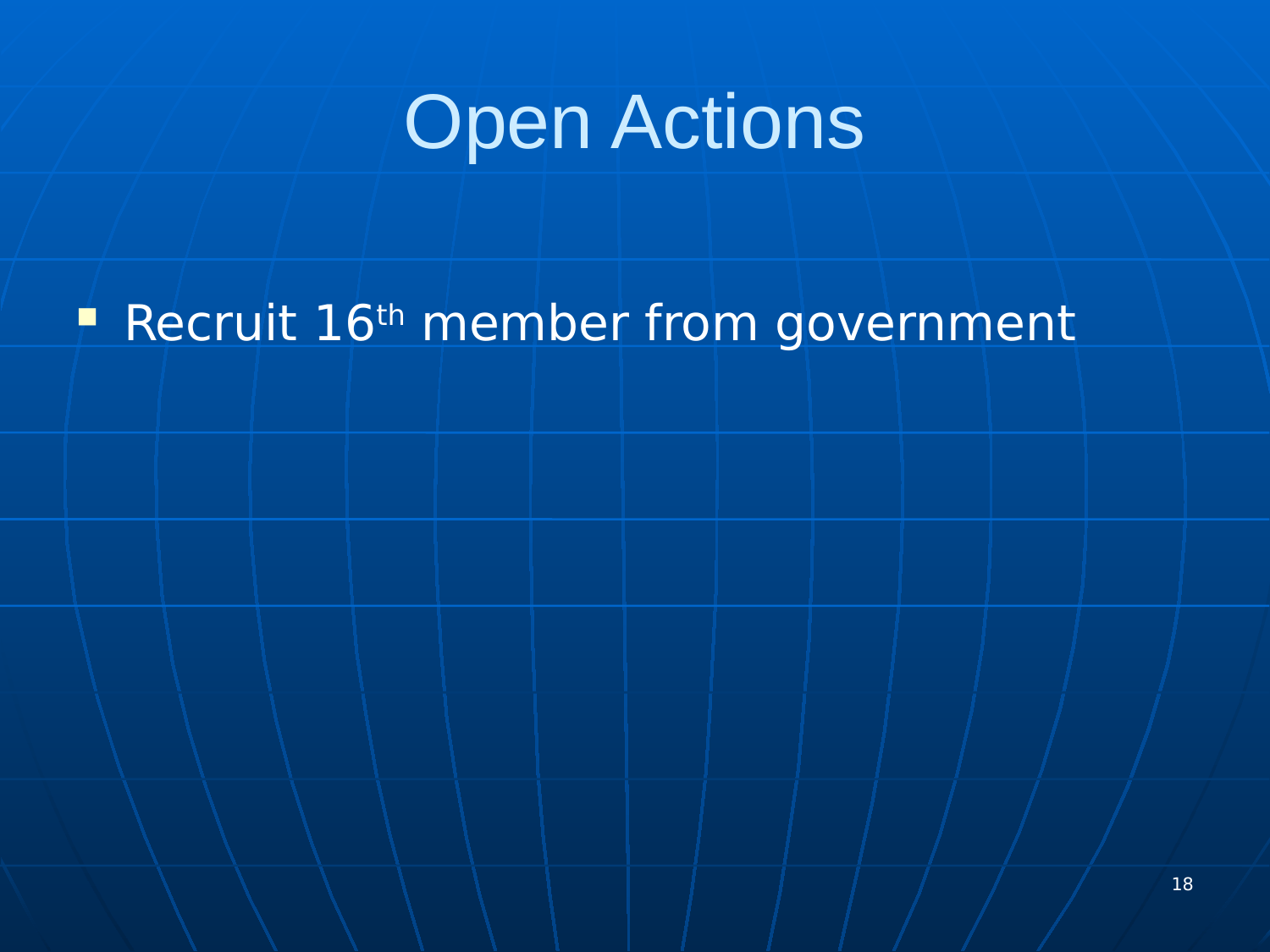

Open Actions

Recruit 16th member from government

18